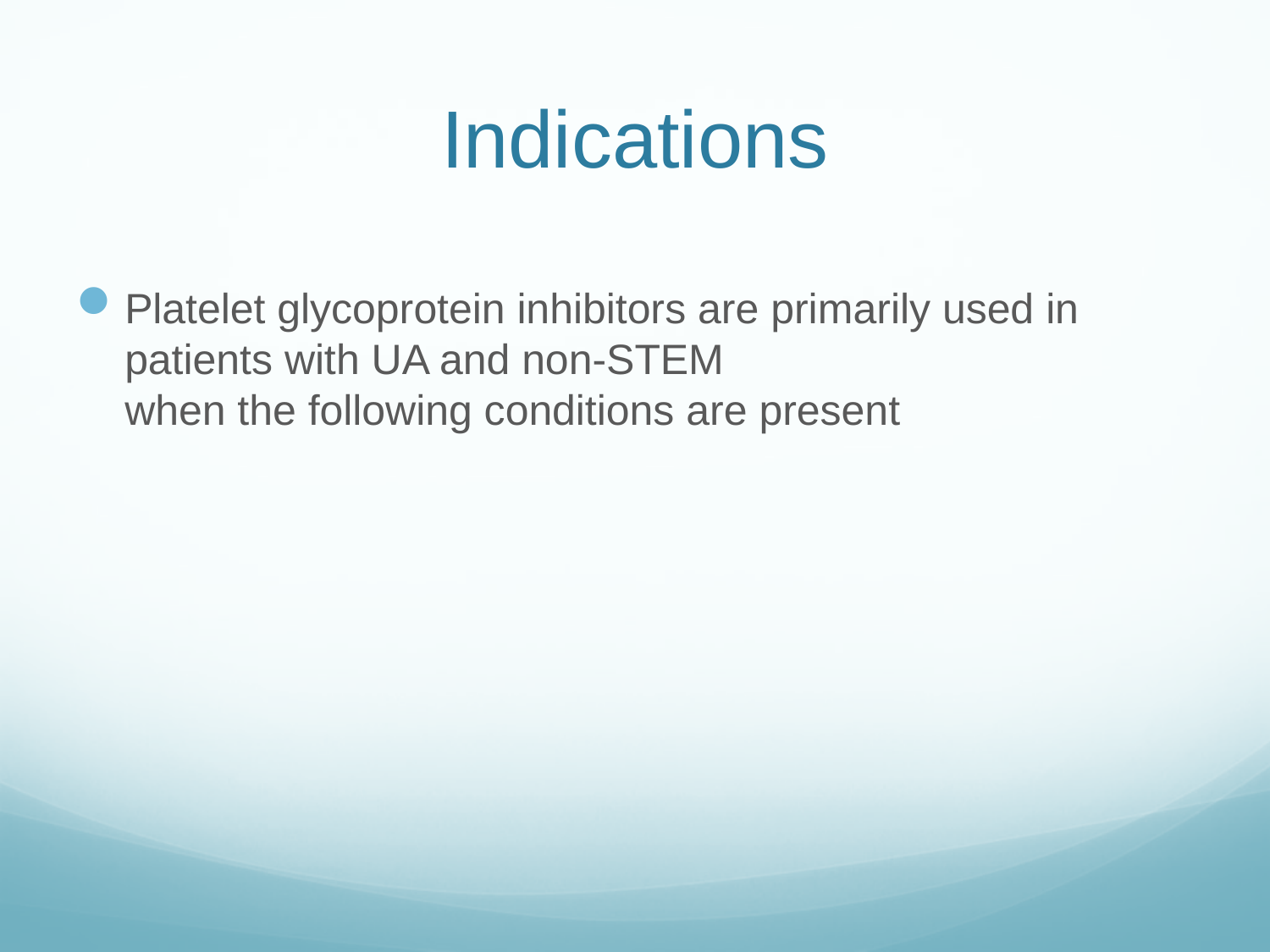

# Indications
Platelet glycoprotein inhibitors are primarily used in patients with UA and non-STEM
when the following conditions are present